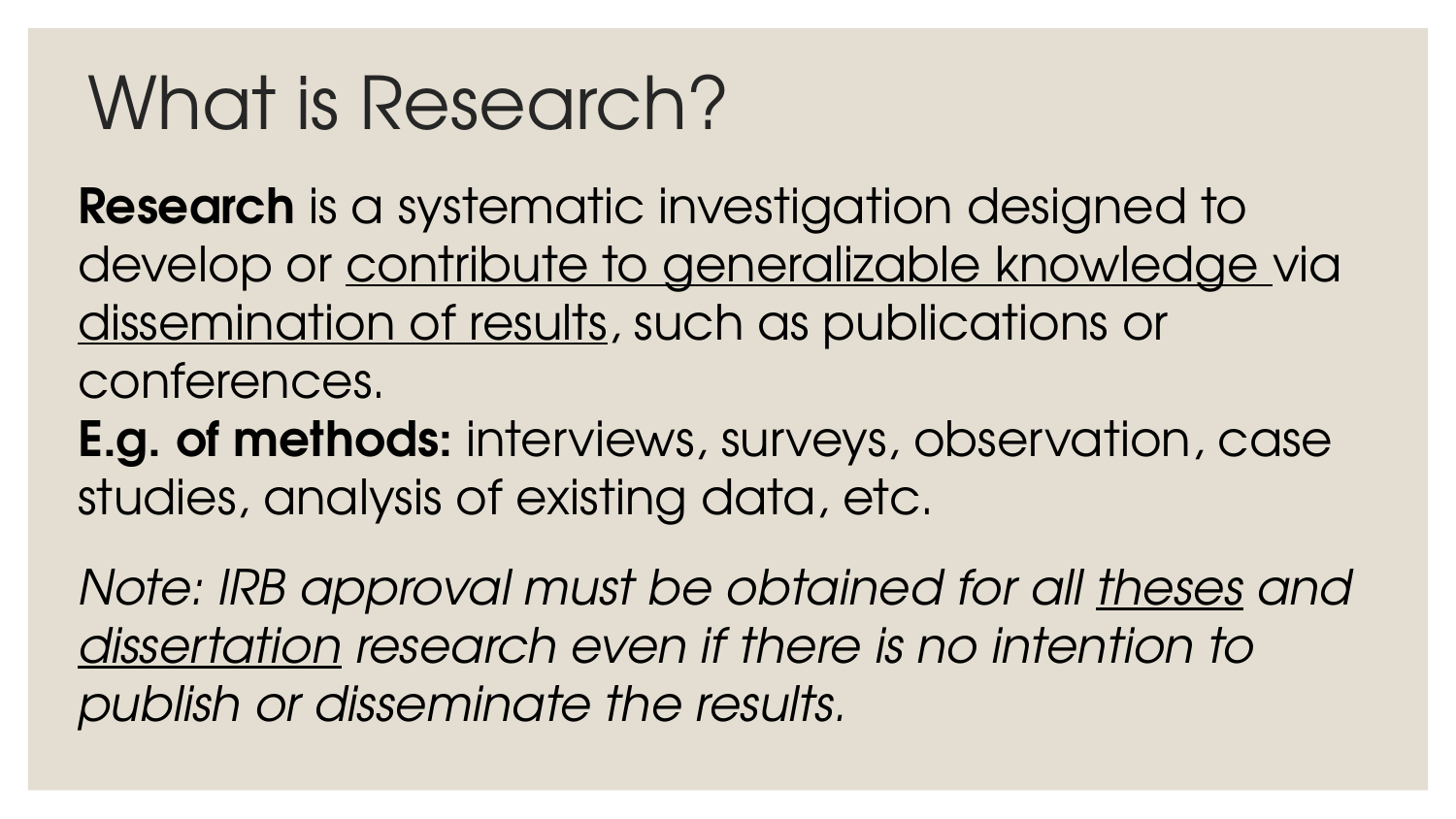

# What is Research?
Research is a systematic investigation designed to develop or contribute to generalizable knowledge via dissemination of results, such as publications or conferences.
E.g. of methods: interviews, surveys, observation, case studies, analysis of existing data, etc.
Note: IRB approval must be obtained for all theses and dissertation research even if there is no intention to publish or disseminate the results.